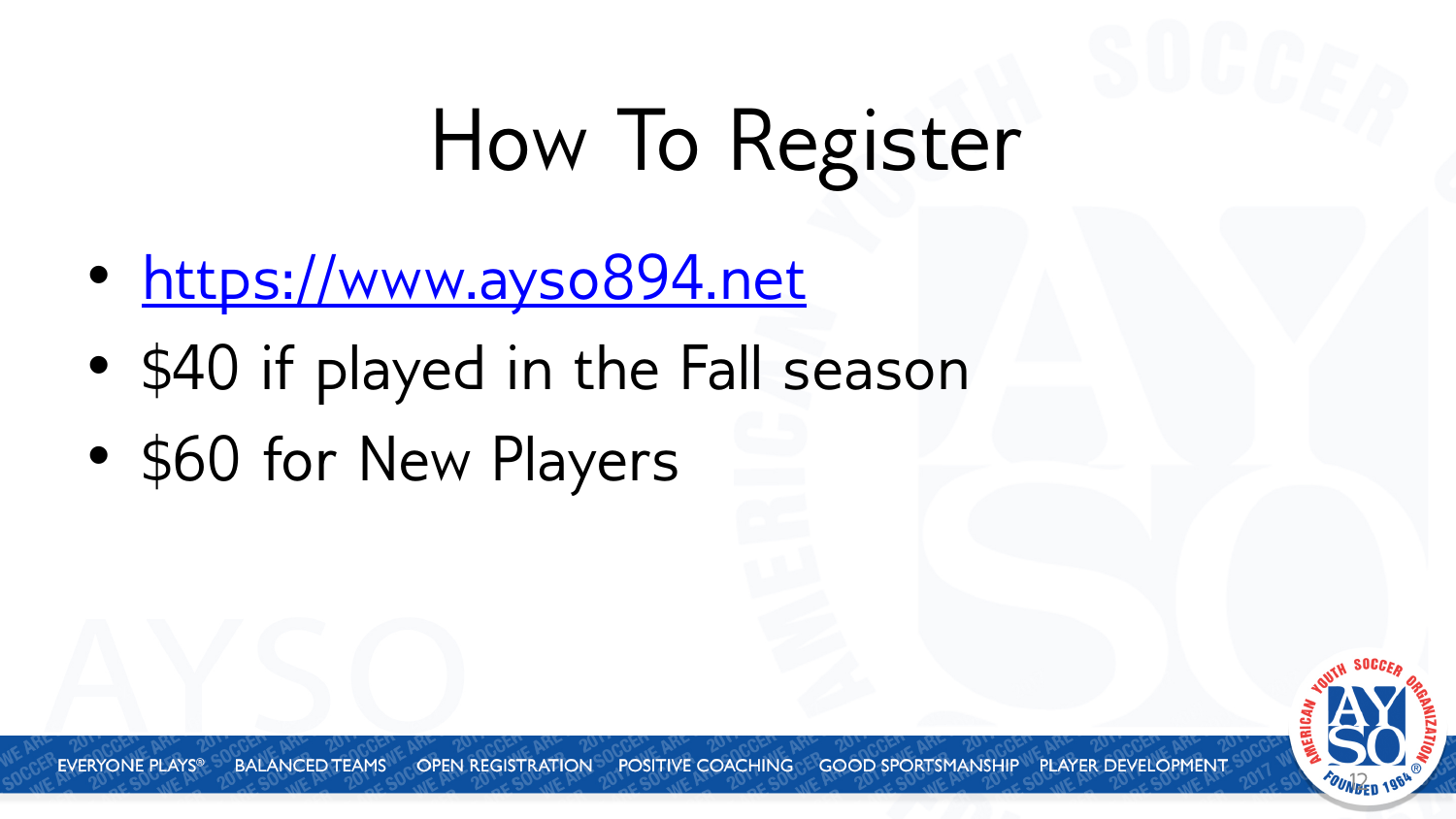

# How To Register
https://www.ayso894.net
$40 if played in the Fall season
$60 for New Players
12